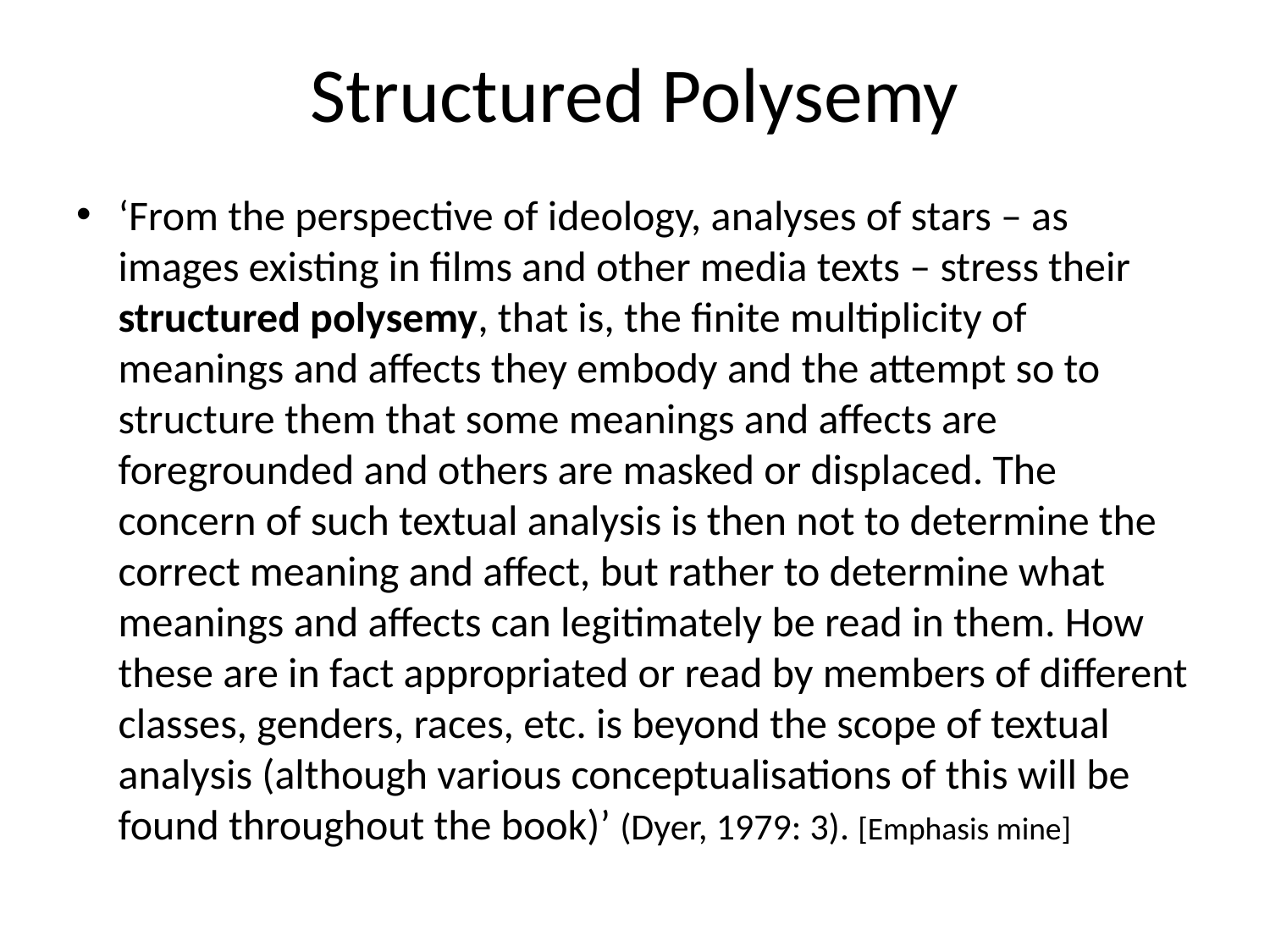

# Structured Polysemy
‘From the perspective of ideology, analyses of stars – as images existing in films and other media texts – stress their structured polysemy, that is, the finite multiplicity of meanings and affects they embody and the attempt so to structure them that some meanings and affects are foregrounded and others are masked or displaced. The concern of such textual analysis is then not to determine the correct meaning and affect, but rather to determine what meanings and affects can legitimately be read in them. How these are in fact appropriated or read by members of different classes, genders, races, etc. is beyond the scope of textual analysis (although various conceptualisations of this will be found throughout the book)’ (Dyer, 1979: 3). [Emphasis mine]